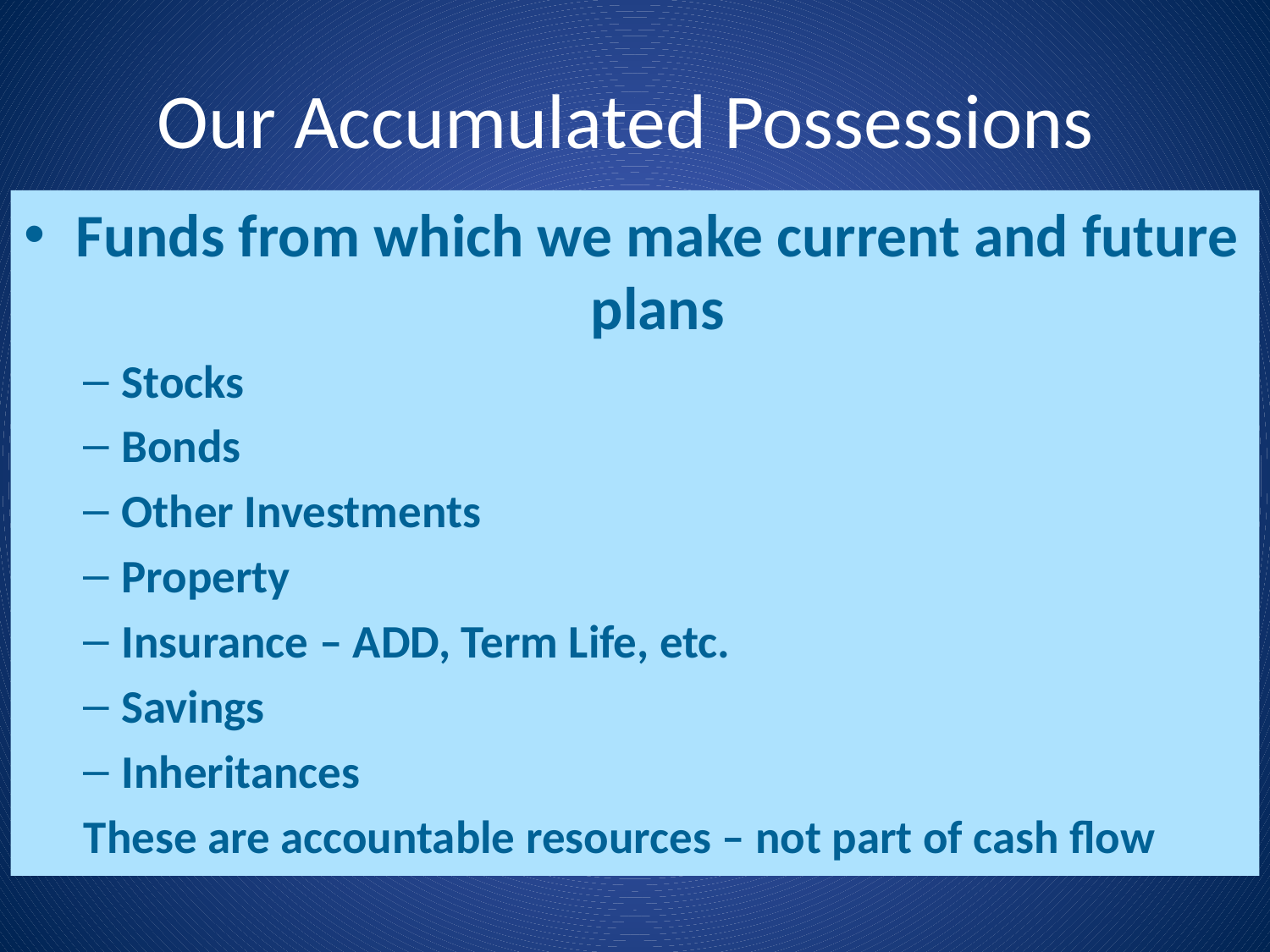

# Our Accumulated Possessions
Funds from which we make current and future plans
Stocks
Bonds
Other Investments
Property
Insurance – ADD, Term Life, etc.
Savings
Inheritances
These are accountable resources – not part of cash flow